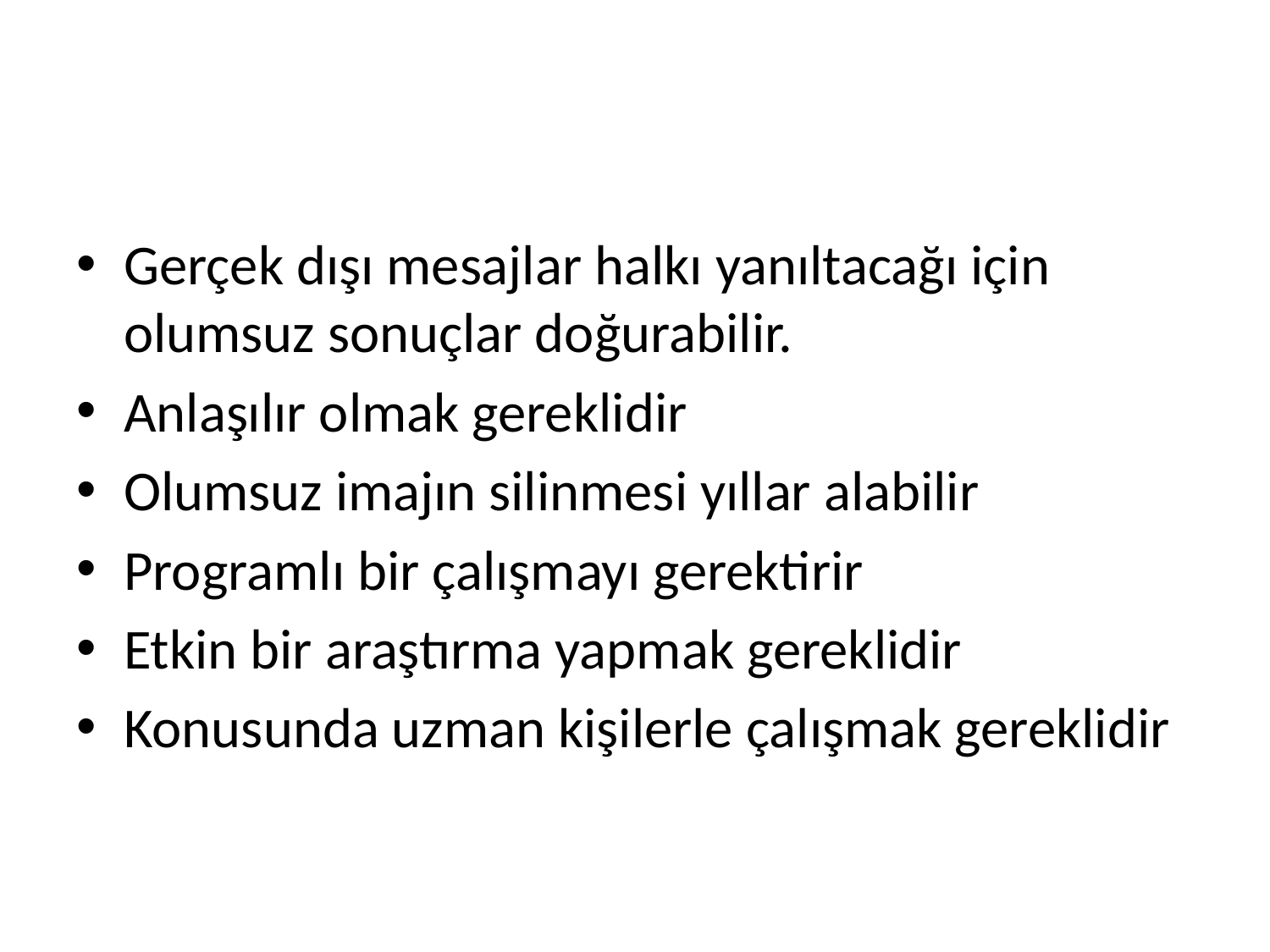

#
Gerçek dışı mesajlar halkı yanıltacağı için olumsuz sonuçlar doğurabilir.
Anlaşılır olmak gereklidir
Olumsuz imajın silinmesi yıllar alabilir
Programlı bir çalışmayı gerektirir
Etkin bir araştırma yapmak gereklidir
Konusunda uzman kişilerle çalışmak gereklidir